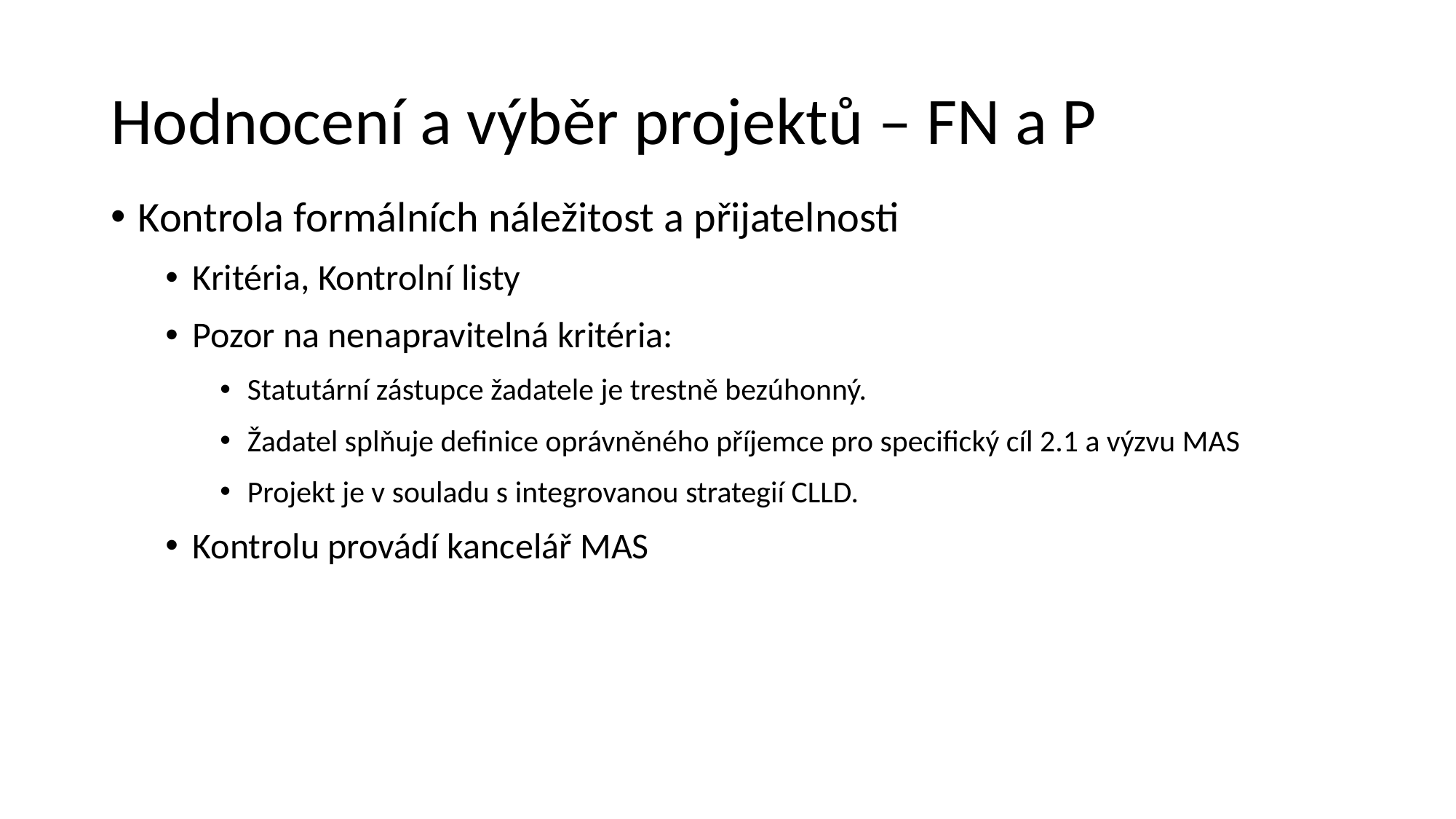

# Hodnocení a výběr projektů – FN a P
Kontrola formálních náležitost a přijatelnosti
Kritéria, Kontrolní listy
Pozor na nenapravitelná kritéria:
Statutární zástupce žadatele je trestně bezúhonný.
Žadatel splňuje definice oprávněného příjemce pro specifický cíl 2.1 a výzvu MAS
Projekt je v souladu s integrovanou strategií CLLD.
Kontrolu provádí kancelář MAS